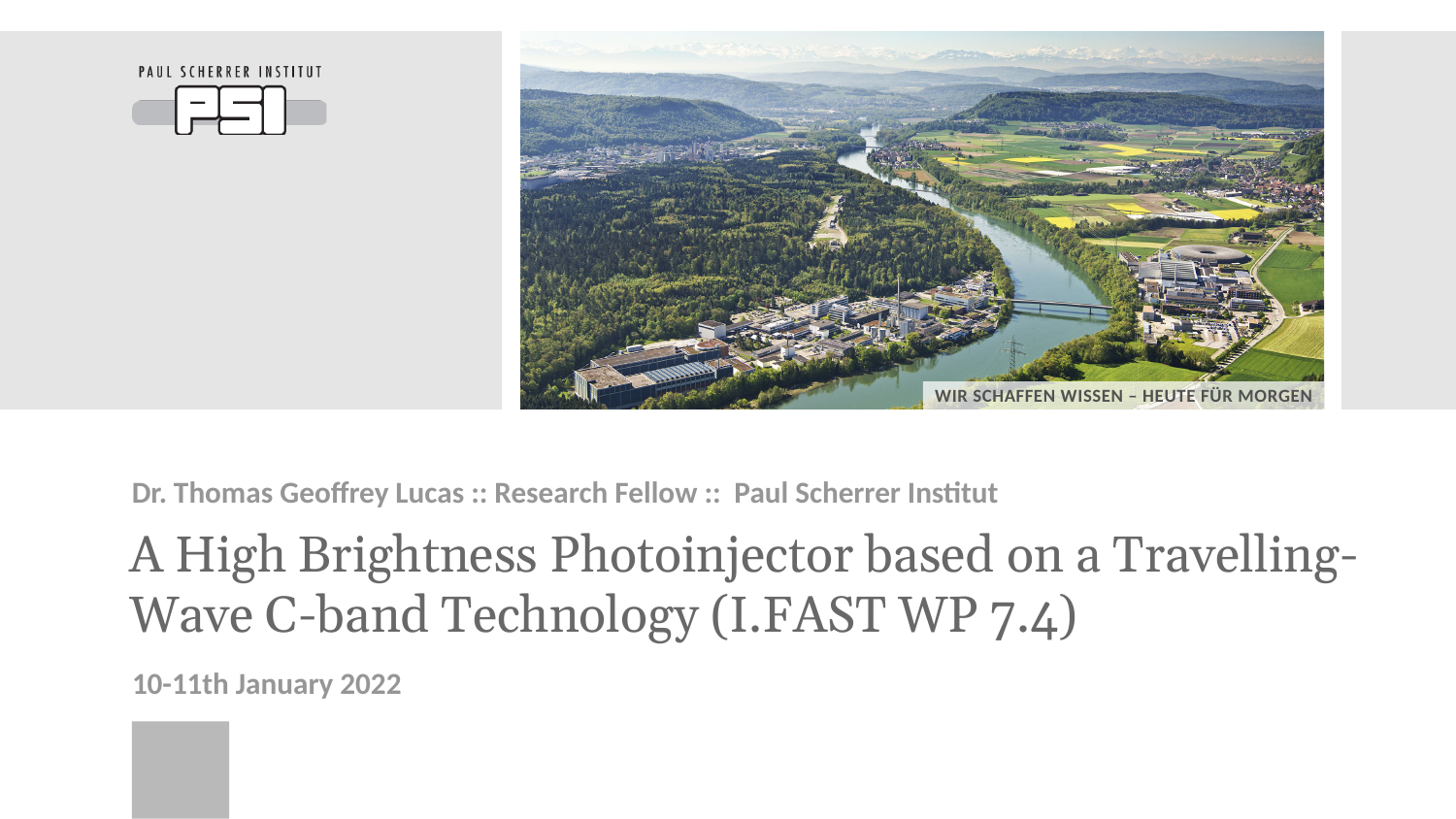

Dr. Thomas Geoffrey Lucas :: Research Fellow ::  Paul Scherrer Institut
# A High Brightness Photoinjector based on a Travelling-Wave C-band Technology (I.FAST WP 7.4)
10-11th January 2022